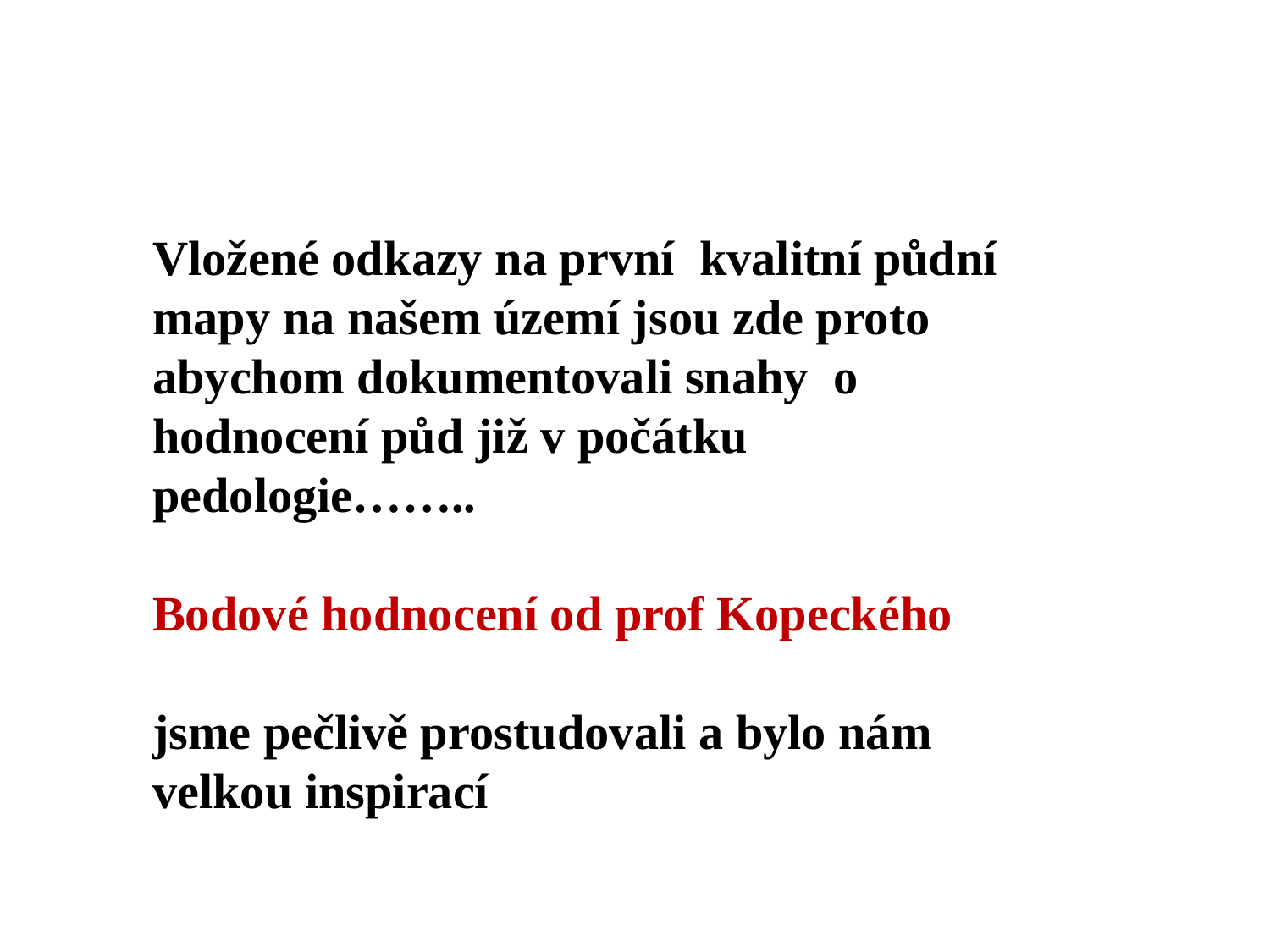

Vložené odkazy na první  kvalitní půdní mapy na našem území jsou zde proto abychom dokumentovali snahy  o hodnocení půd již v počátku pedologie……..

Bodové hodnocení od prof Kopeckého

jsme pečlivě prostudovali a bylo nám velkou inspirací